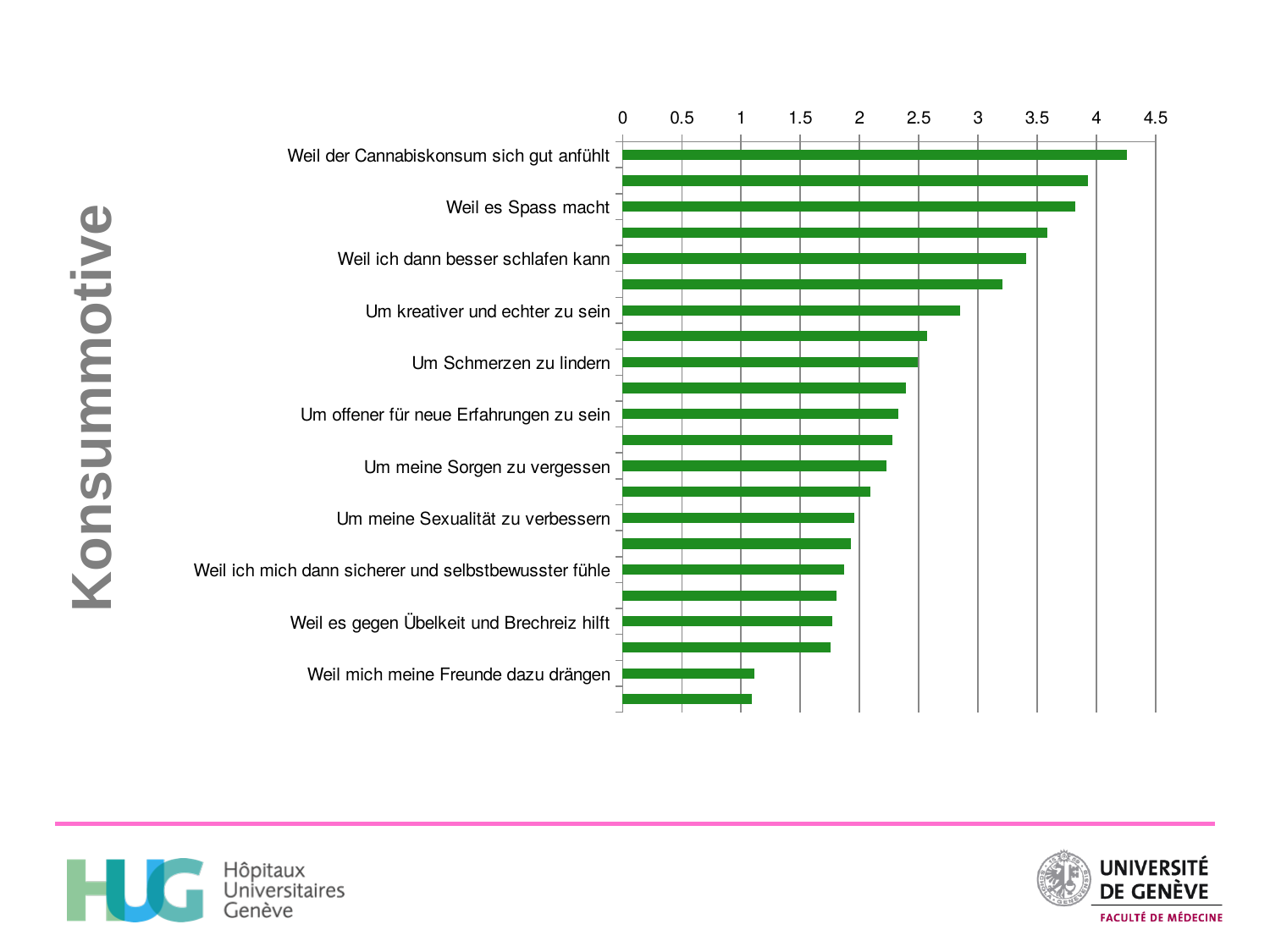

### Chart

| Category |  |
|---|---|
| Weil der Cannabiskonsum sich gut anfühlt | 4.26 |
| Weil es angenehme Gefühle macht | 3.93 |
| Weil es Spass macht | 3.82 |
| Um "high" zu werden | 3.59 |
| Weil ich dann besser schlafen kann | 3.41 |
| Weil es das Zusammensein lustiger macht | 3.21 |
| Um kreativer und echter zu sein | 2.85 |
| Weil es mir hilft, wenn ich mich traurig oder nervös fühle | 2.57 |
| Um Schmerzen zu lindern | 2.49 |
| Weil ich Partys damit besser geniessen kann | 2.39 |
| Um offener für neue Erfahrungen zu sein | 2.33 |
| Weil ich mich dann besser konzentrieren kann | 2.28 |
| Um meine Sorgen zu vergessen | 2.23 |
| Weil ich dann geselliger bin | 2.09 |
| Um meine Sexualität zu verbessern | 1.96 |
| Um den Appetit anzuregen | 1.93 |
| Weil ich mich dann sicherer und selbstbewusster fühle | 1.87 |
| Um weniger Muskelkrämpfe zu haben | 1.81 |
| Weil es gegen Übelkeit und Brechreiz hilft | 1.77 |
| Weil ich dann weniger ängstlich bin | 1.76 |
| Weil mich meine Freunde dazu drängen | 1.11 |
| Um mich nicht ausgeschlossen zu fühlen | 1.09 |
Konsummotive